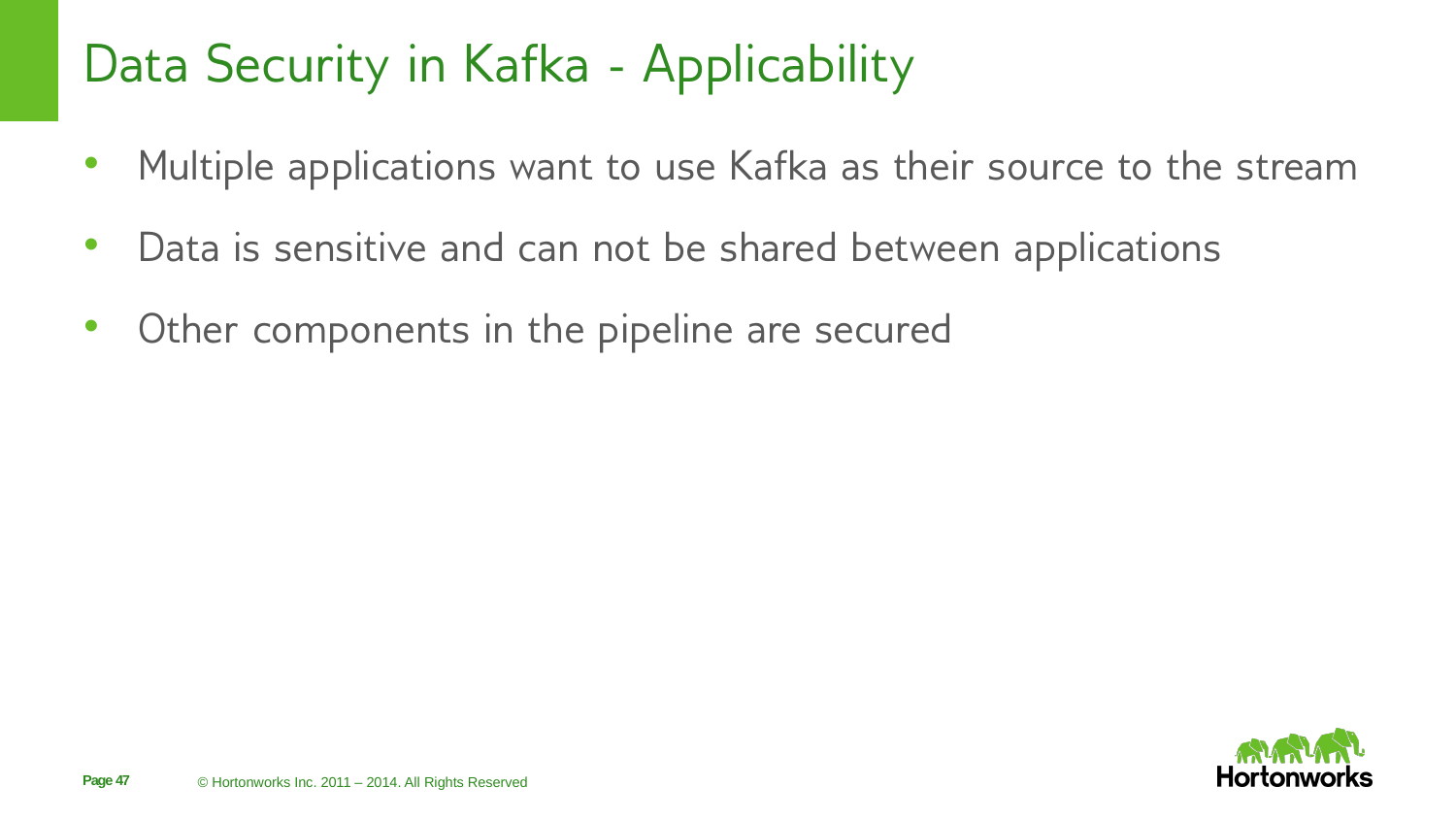

# Data Security in Kafka - Applicability
Multiple applications want to use Kafka as their source to the stream
Data is sensitive and can not be shared between applications
Other components in the pipeline are secured